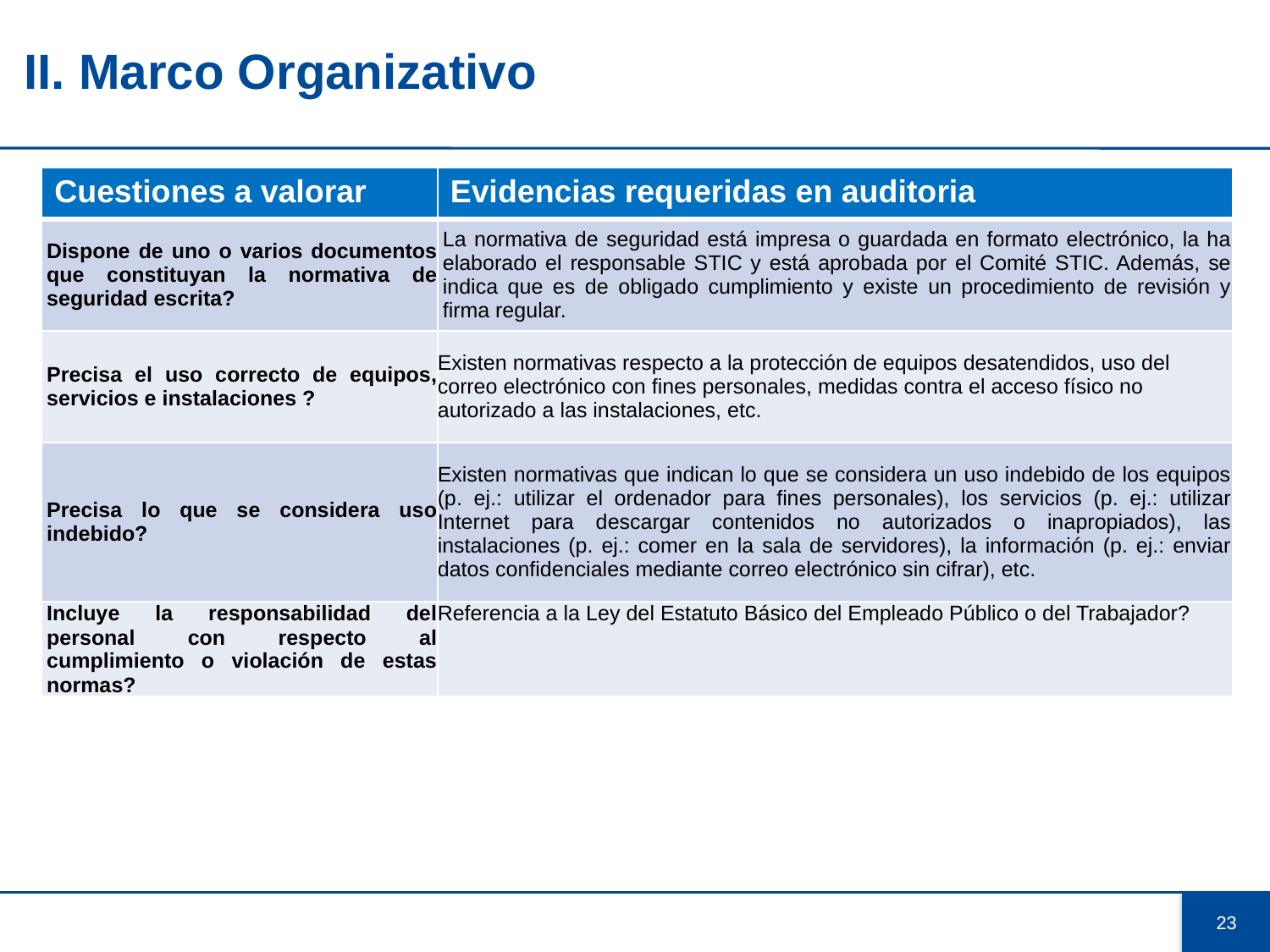

# II. Marco Organizativo
| Cuestiones a valorar | Evidencias requeridas en auditoria |
| --- | --- |
| Dispone de uno o varios documentos que constituyan la normativa de seguridad escrita? | La normativa de seguridad está impresa o guardada en formato electrónico, la ha elaborado el responsable STIC y está aprobada por el Comité STIC. Además, se indica que es de obligado cumplimiento y existe un procedimiento de revisión y firma regular. |
| Precisa el uso correcto de equipos, servicios e instalaciones ? | Existen normativas respecto a la protección de equipos desatendidos, uso del correo electrónico con fines personales, medidas contra el acceso físico no autorizado a las instalaciones, etc. |
| Precisa lo que se considera uso indebido? | Existen normativas que indican lo que se considera un uso indebido de los equipos (p. ej.: utilizar el ordenador para fines personales), los servicios (p. ej.: utilizar Internet para descargar contenidos no autorizados o inapropiados), las instalaciones (p. ej.: comer en la sala de servidores), la información (p. ej.: enviar datos confidenciales mediante correo electrónico sin cifrar), etc. |
| Incluye la responsabilidad del personal con respecto al cumplimiento o violación de estas normas? | Referencia a la Ley del Estatuto Básico del Empleado Público o del Trabajador? |